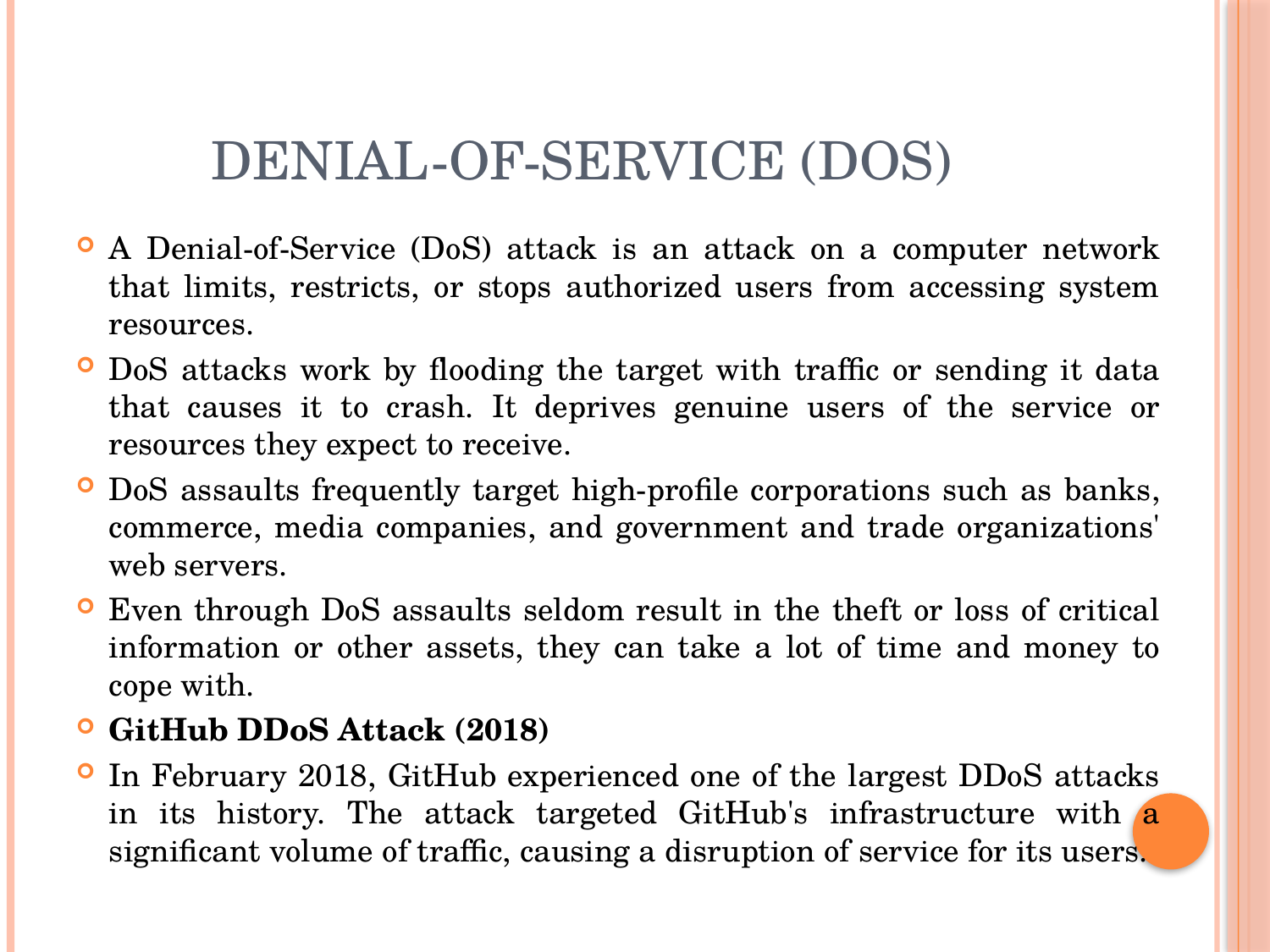

# Denial-of-Service (DoS)
A Denial-of-Service (DoS) attack is an attack on a computer network that limits, restricts, or stops authorized users from accessing system resources.
DoS attacks work by flooding the target with traffic or sending it data that causes it to crash. It deprives genuine users of the service or resources they expect to receive.
DoS assaults frequently target high-profile corporations such as banks, commerce, media companies, and government and trade organizations' web servers.
Even through DoS assaults seldom result in the theft or loss of critical information or other assets, they can take a lot of time and money to cope with.
GitHub DDoS Attack (2018)
In February 2018, GitHub experienced one of the largest DDoS attacks in its history. The attack targeted GitHub's infrastructure with a significant volume of traffic, causing a disruption of service for its users.